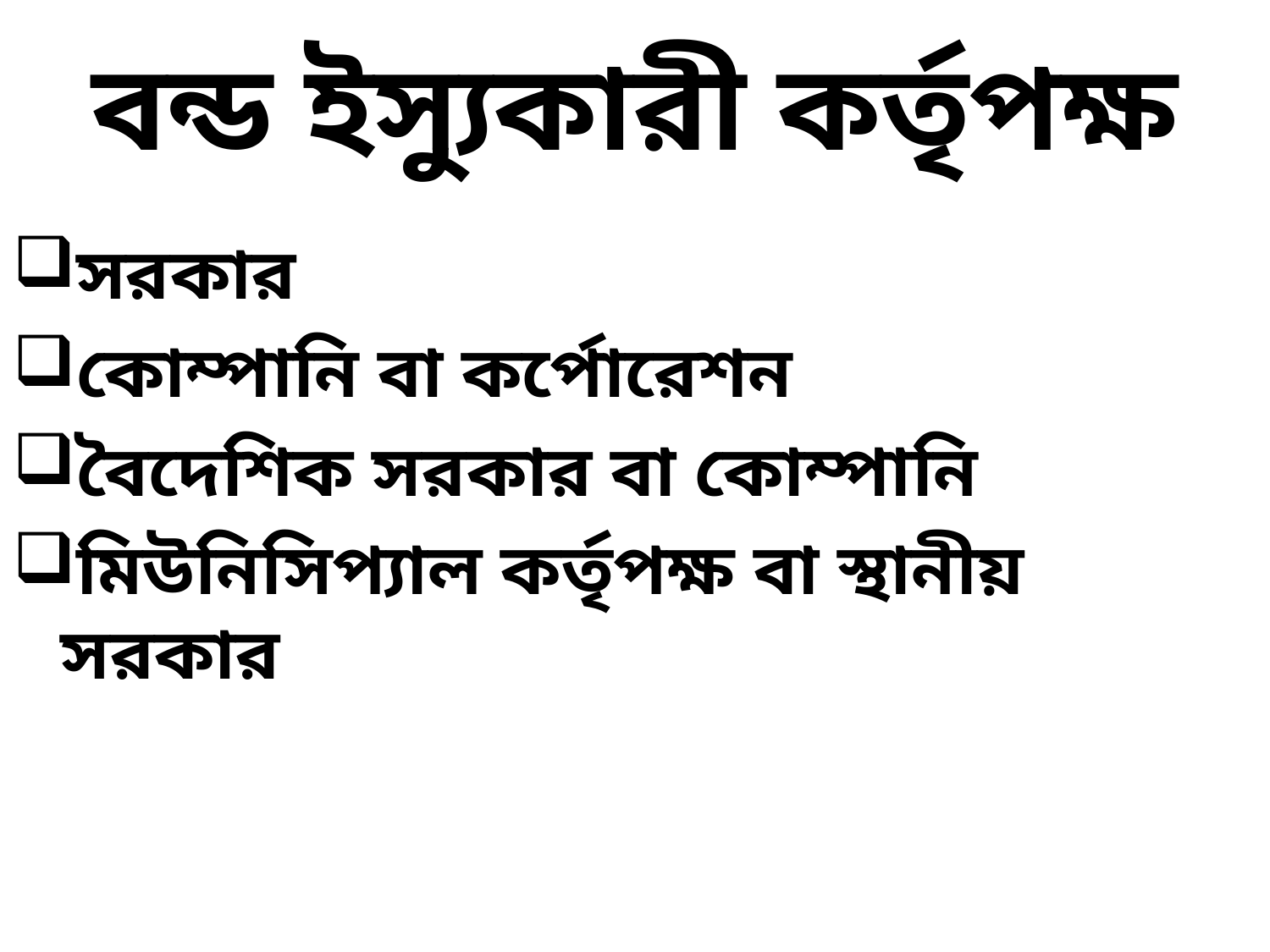

# বন্ড ইস্যুকারী কর্তৃপক্ষ
সরকার
কোম্পানি বা কর্পোরেশন
বৈদেশিক সরকার বা কোম্পানি
মিউনিসিপ্যাল কর্তৃপক্ষ বা স্থানীয় সরকার